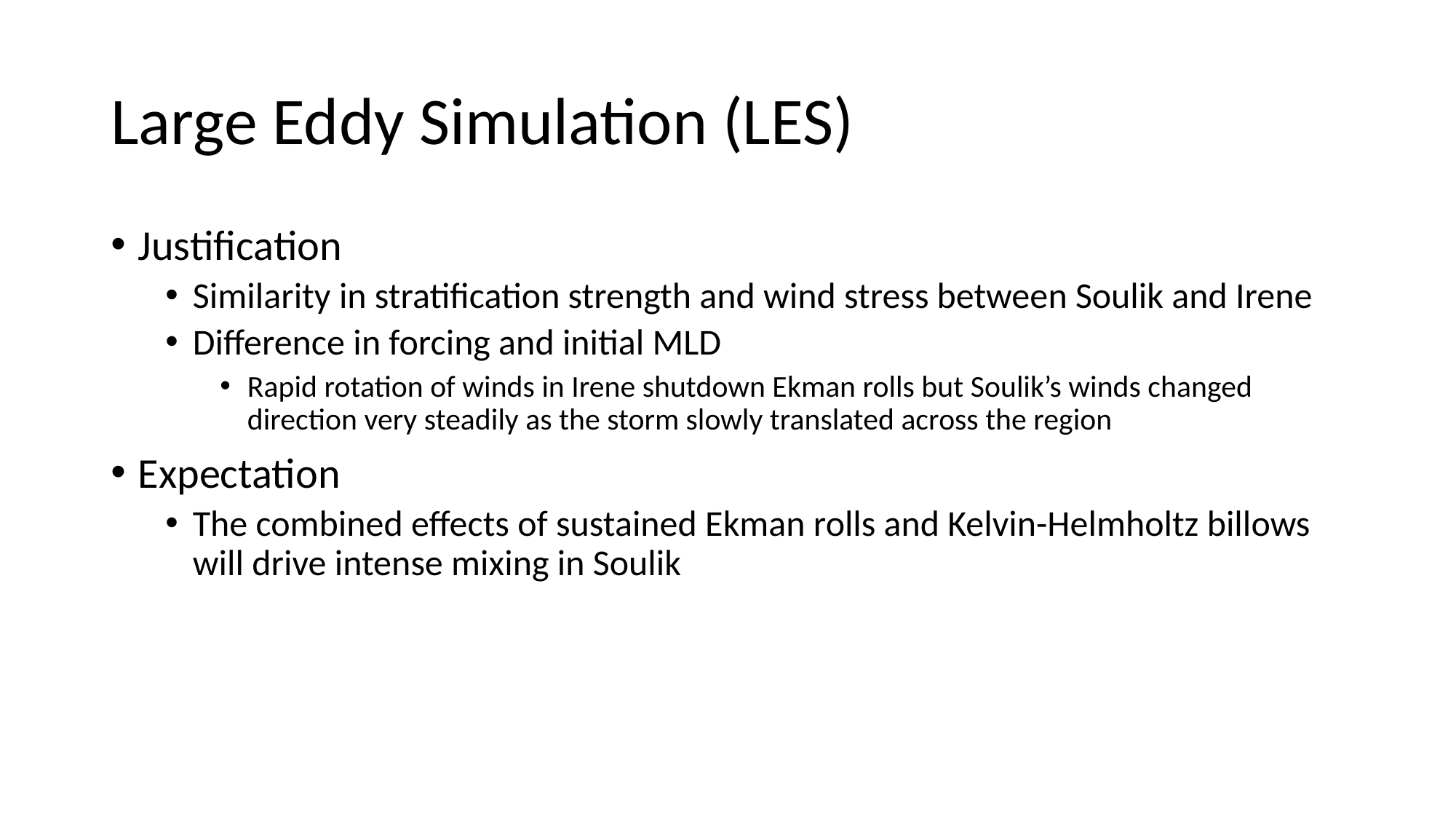

# Large Eddy Simulation (LES)
Justification
Similarity in stratification strength and wind stress between Soulik and Irene
Difference in forcing and initial MLD
Rapid rotation of winds in Irene shutdown Ekman rolls but Soulik’s winds changed direction very steadily as the storm slowly translated across the region
Expectation
The combined effects of sustained Ekman rolls and Kelvin-Helmholtz billows will drive intense mixing in Soulik